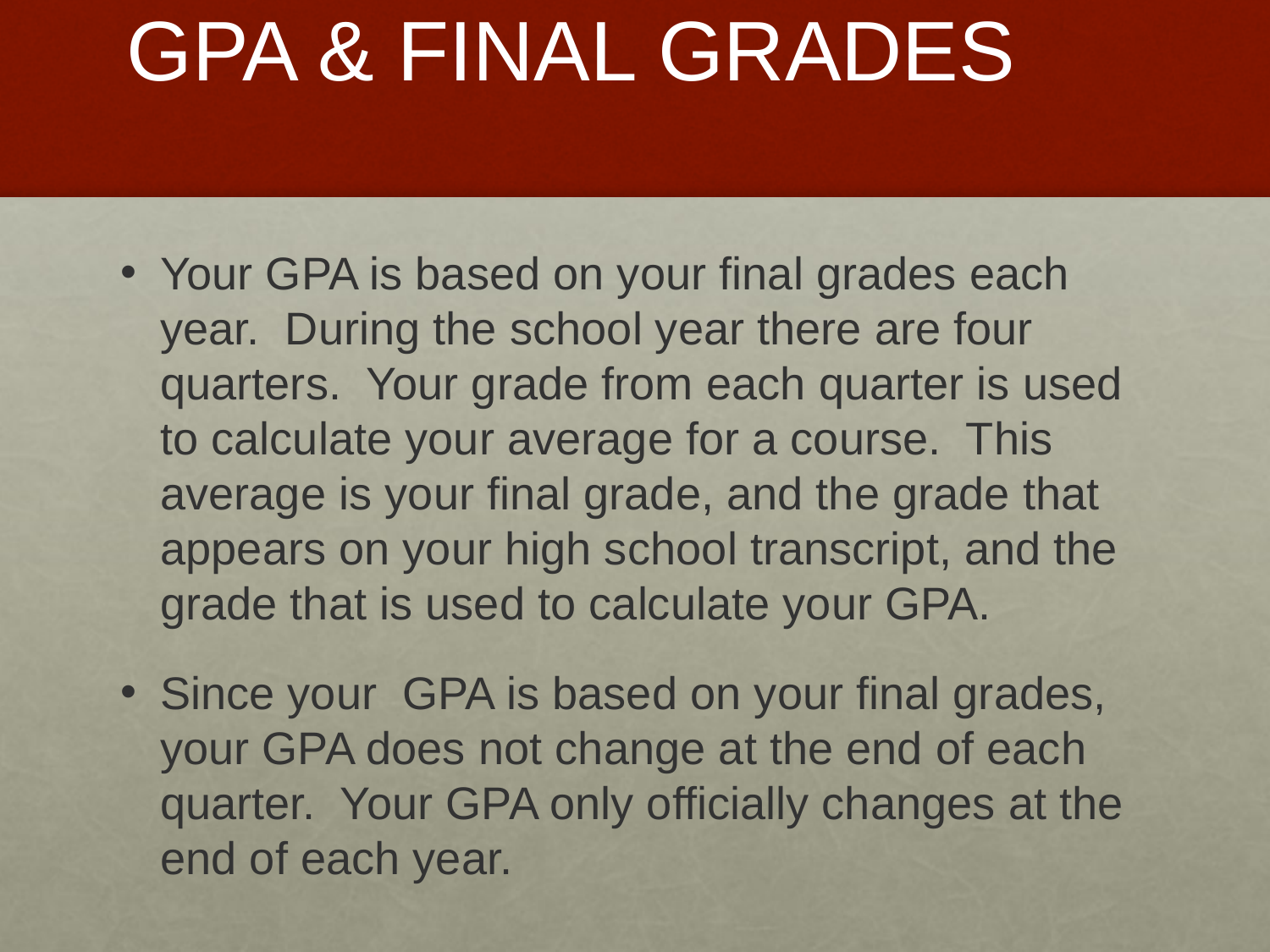

# GPA & FINAL GRADES
Your GPA is based on your final grades each year.  During the school year there are four quarters.  Your grade from each quarter is used to calculate your average for a course.  This average is your final grade, and the grade that appears on your high school transcript, and the grade that is used to calculate your GPA.
Since your  GPA is based on your final grades, your GPA does not change at the end of each quarter.  Your GPA only officially changes at the end of each year.